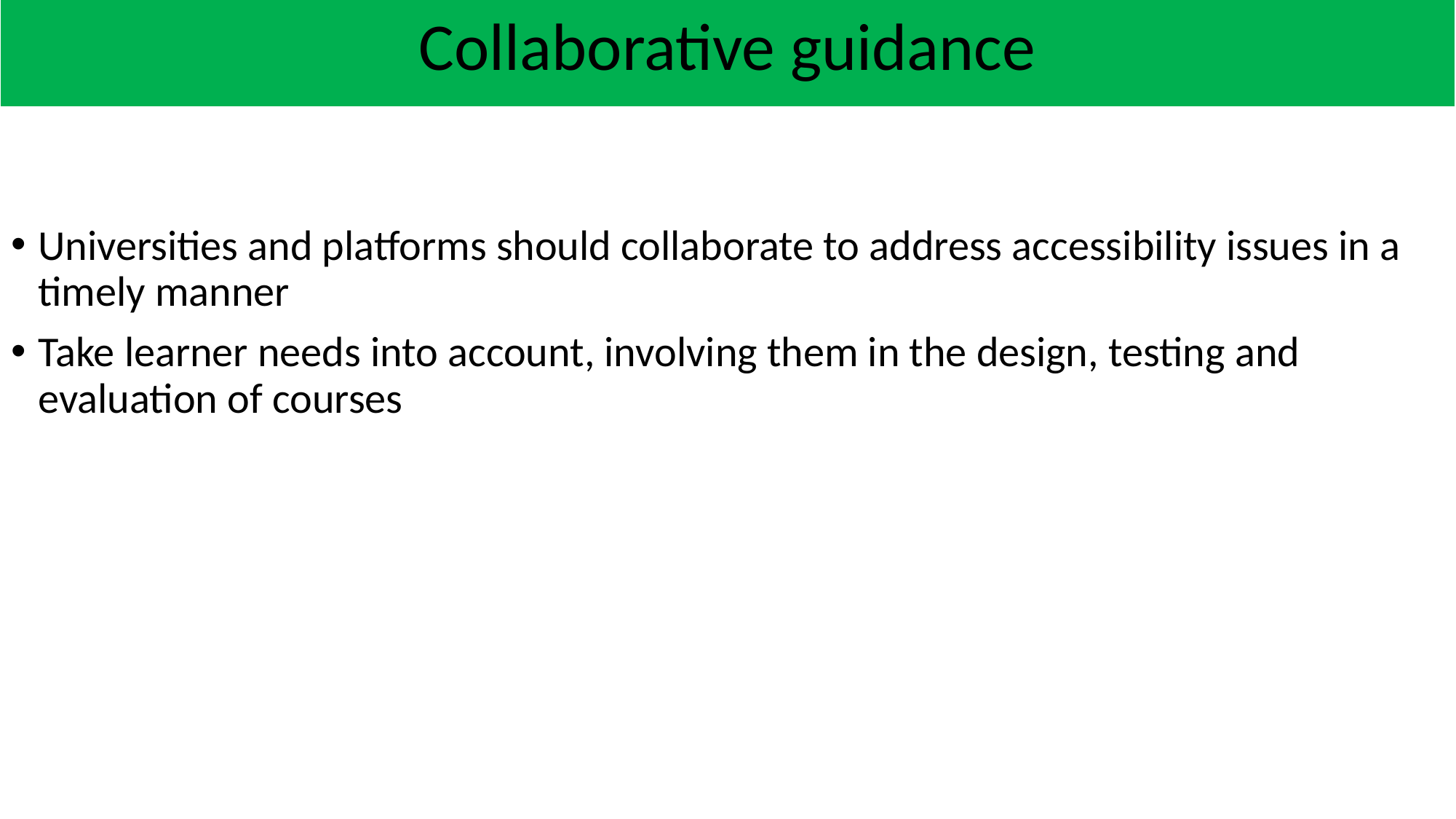

Collaborative guidance
Universities and platforms should collaborate to address accessibility issues in a timely manner
Take learner needs into account, involving them in the design, testing and evaluation of courses